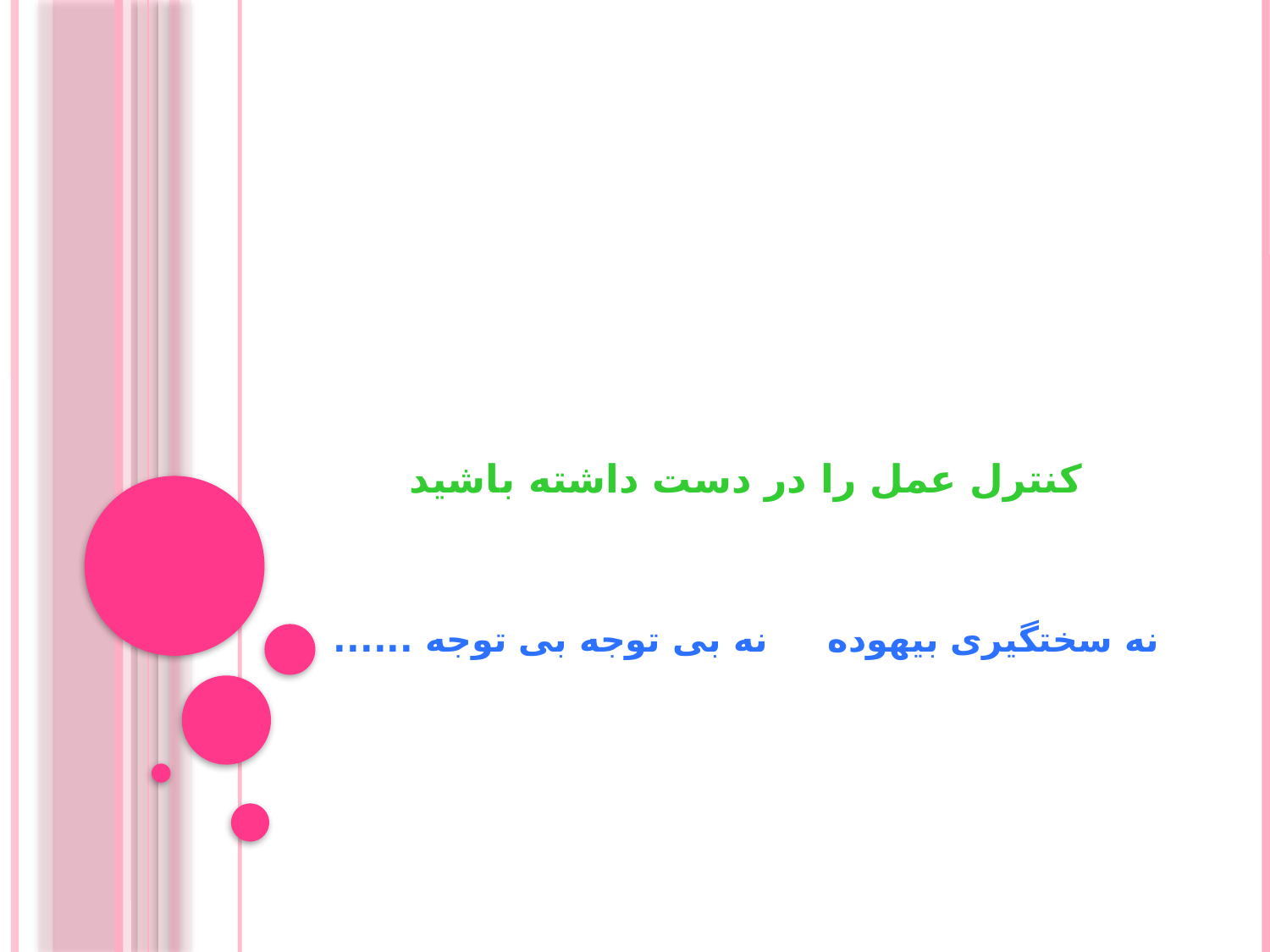

# کنترل عمل را در دست داشته باشید نه سختگیری بیهوده     نه بی توجه بی توجه ......